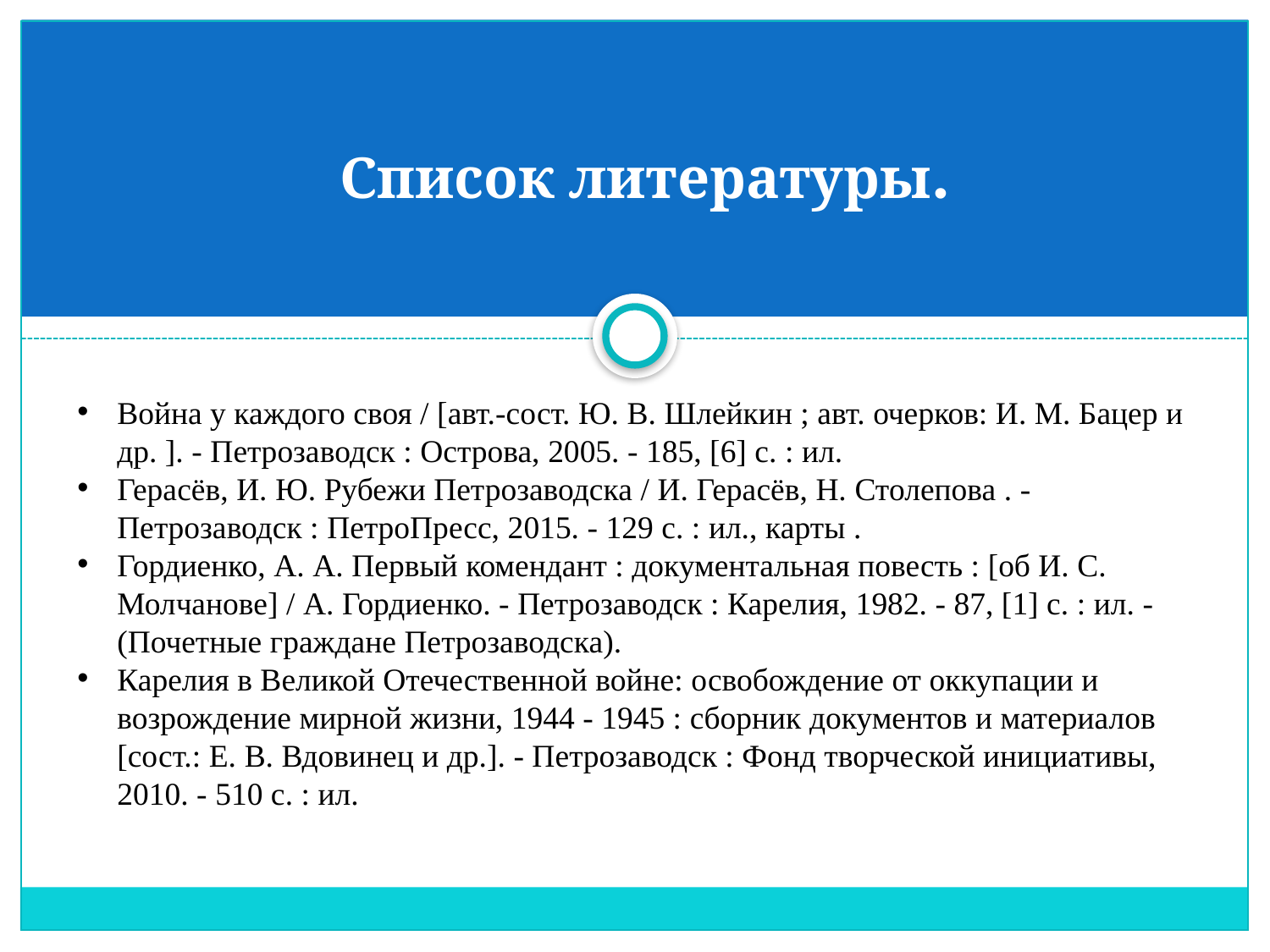

# Список литературы.
Война у каждого своя / [авт.-сост. Ю. В. Шлейкин ; авт. очерков: И. М. Бацер и др. ]. - Петрозаводск : Острова, 2005. - 185, [6] с. : ил.
Герасёв, И. Ю. Рубежи Петрозаводска / И. Герасёв, Н. Столепова . - Петрозаводск : ПетроПресс, 2015. - 129 с. : ил., карты .
Гордиенко, А. А. Первый комендант : документальная повесть : [об И. С. Молчанове] / А. Гордиенко. - Петрозаводск : Карелия, 1982. - 87, [1] с. : ил. - (Почетные граждане Петрозаводска).
Карелия в Великой Отечественной войне: освобождение от оккупации и возрождение мирной жизни, 1944 - 1945 : сборник документов и материалов [сост.: Е. В. Вдовинец и др.]. - Петрозаводск : Фонд творческой инициативы, 2010. - 510 с. : ил.